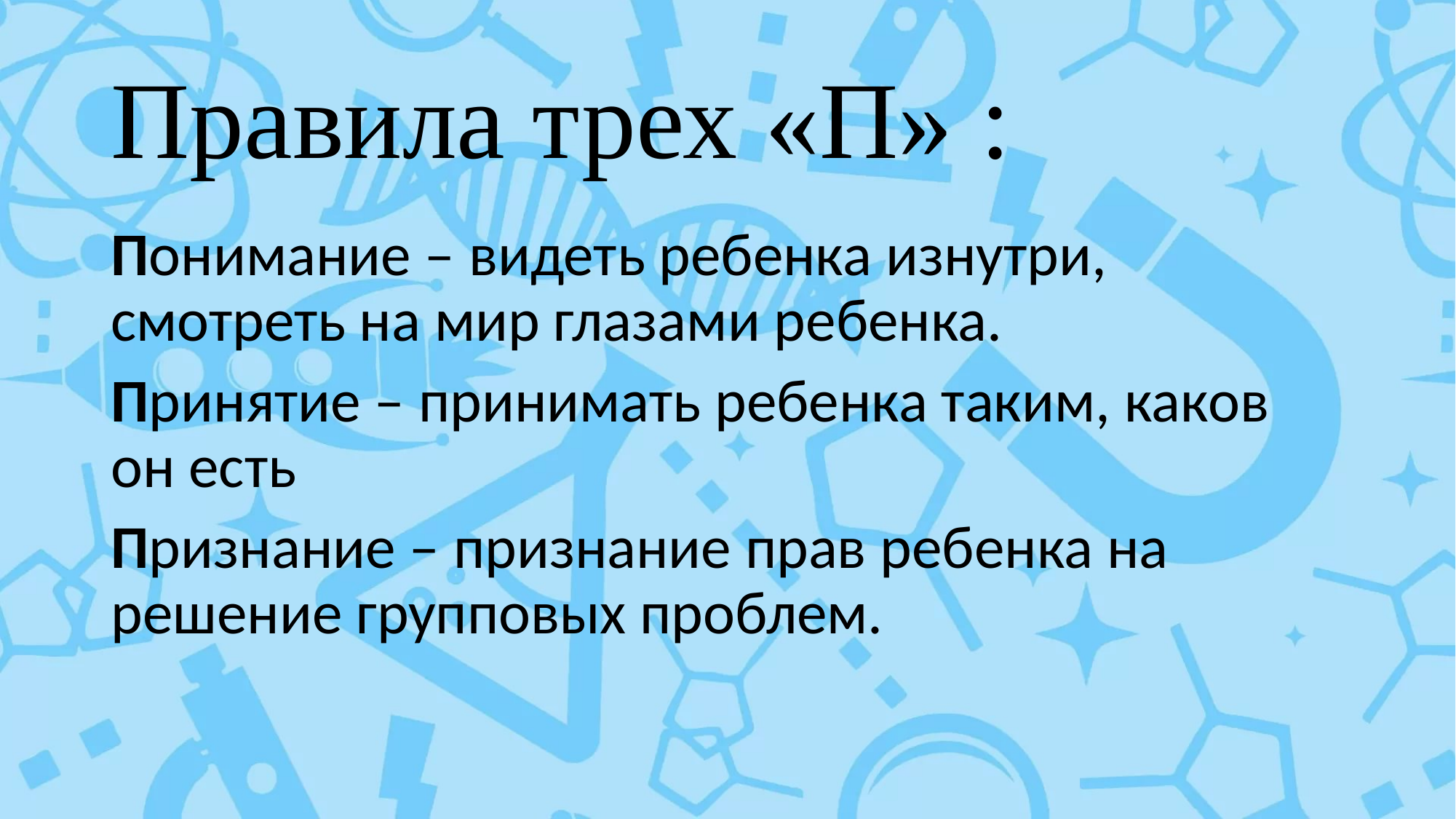

# Правила трех «П» :
Понимание – видеть ребенка изнутри, смотреть на мир глазами ребенка.
Принятие – принимать ребенка таким, каков он есть
Признание – признание прав ребенка на решение групповых проблем.